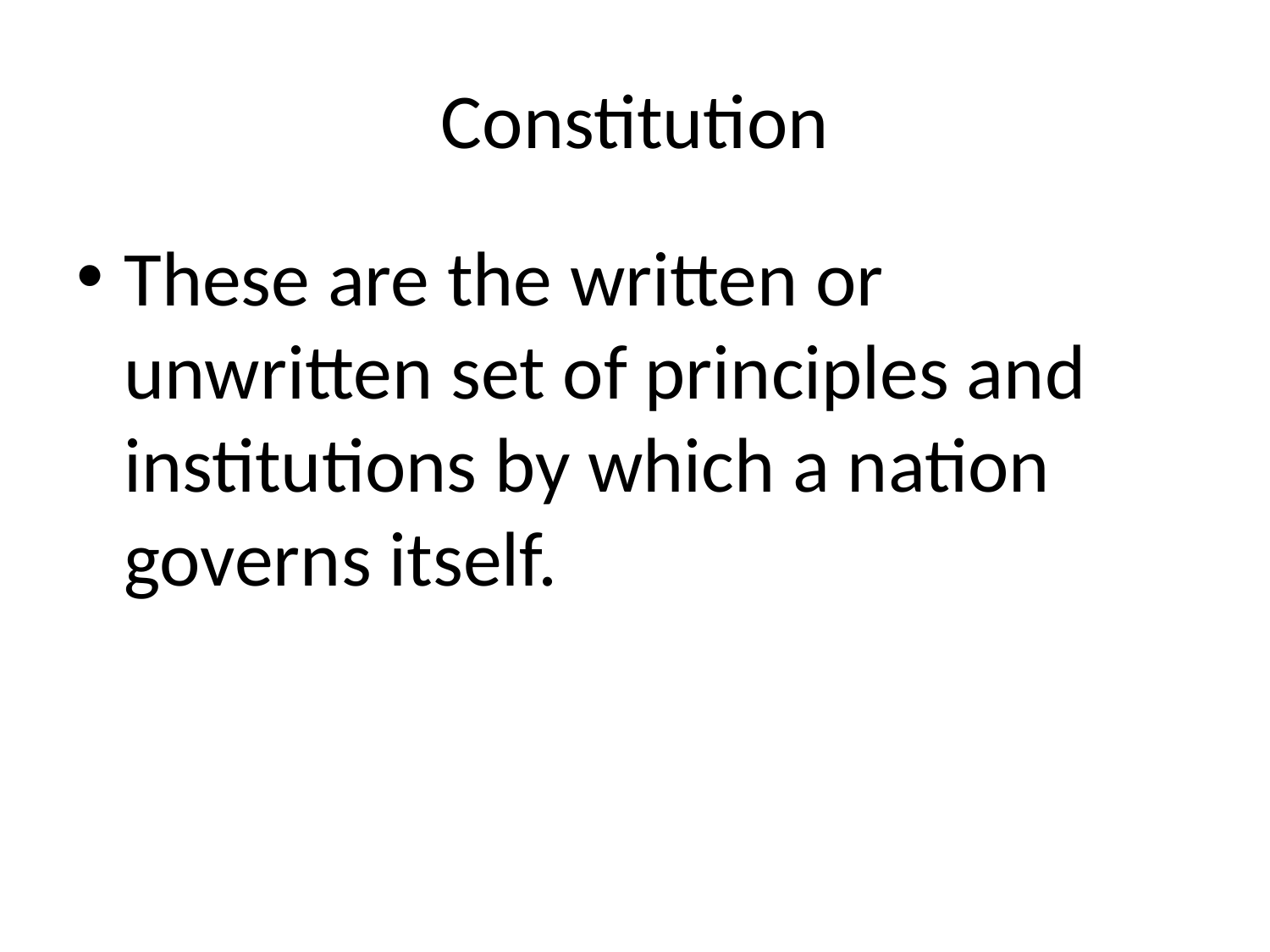

# Constitution
These are the written or unwritten set of principles and institutions by which a nation governs itself.